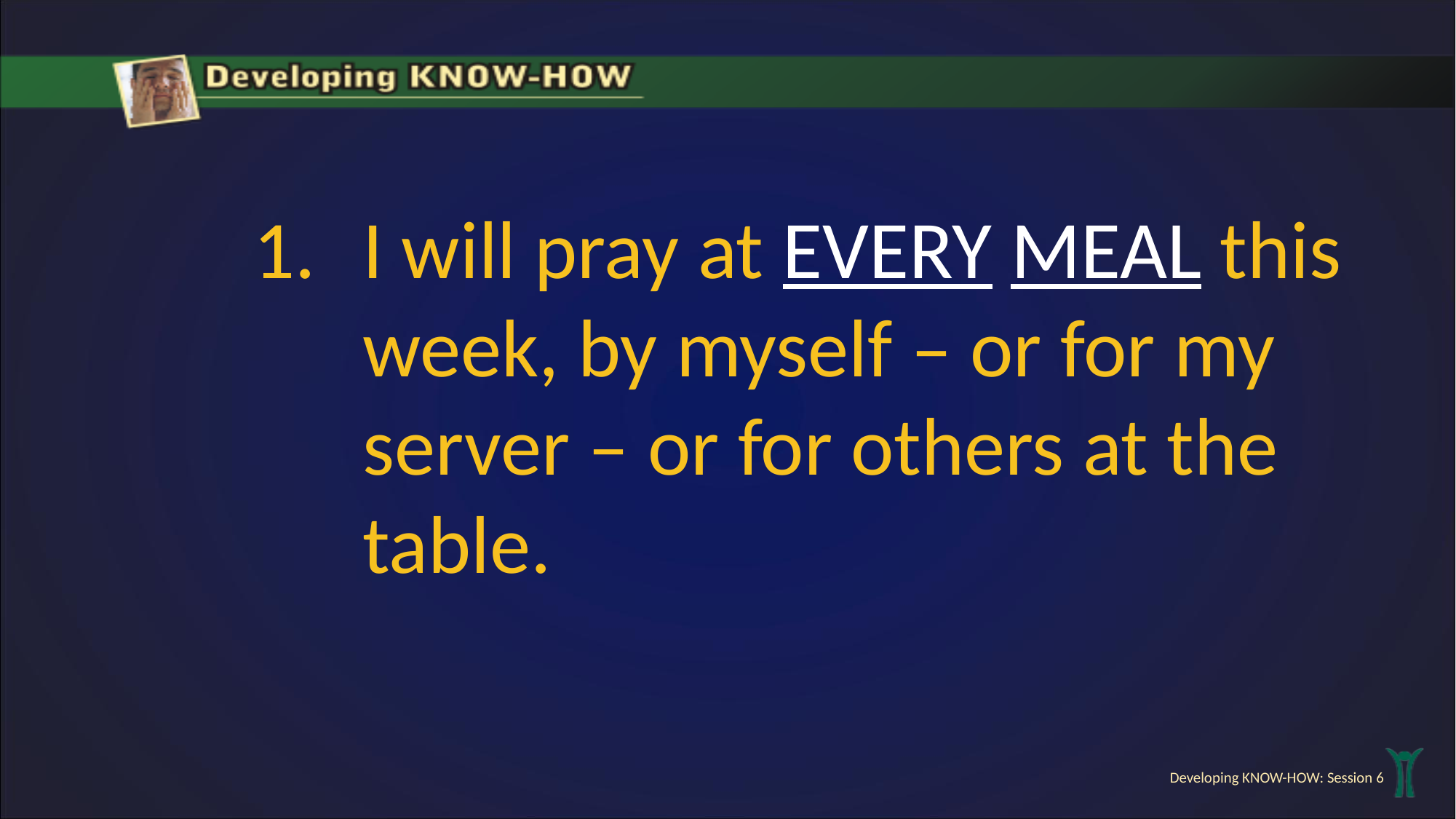

I will pray at EVERY MEAL this week, by myself – or for my server – or for others at the table.